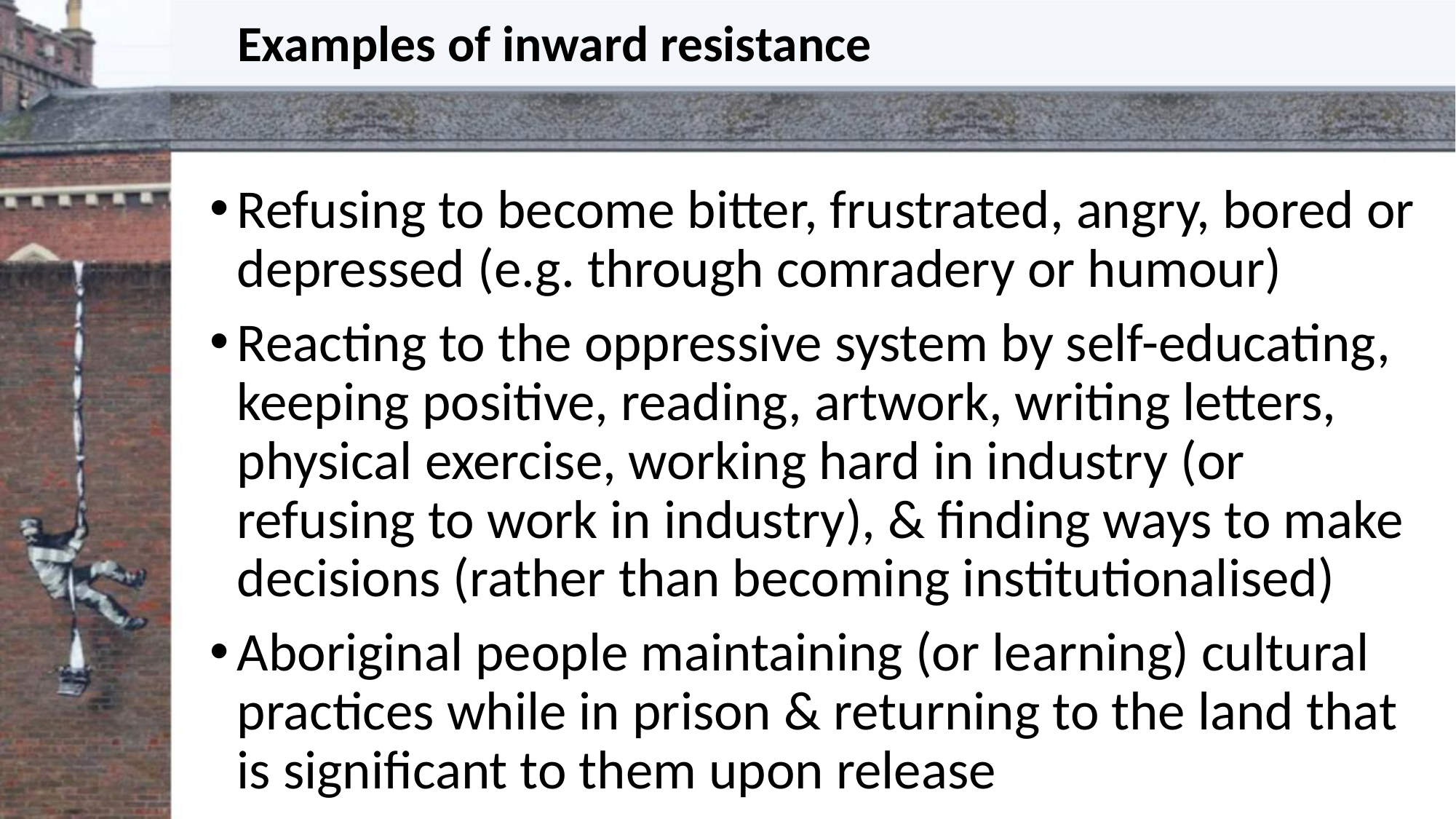

# Examples of inward resistance
Refusing to become bitter, frustrated, angry, bored or depressed (e.g. through comradery or humour)
Reacting to the oppressive system by self-educating, keeping positive, reading, artwork, writing letters, physical exercise, working hard in industry (or refusing to work in industry), & finding ways to make decisions (rather than becoming institutionalised)
Aboriginal people maintaining (or learning) cultural practices while in prison & returning to the land that is significant to them upon release